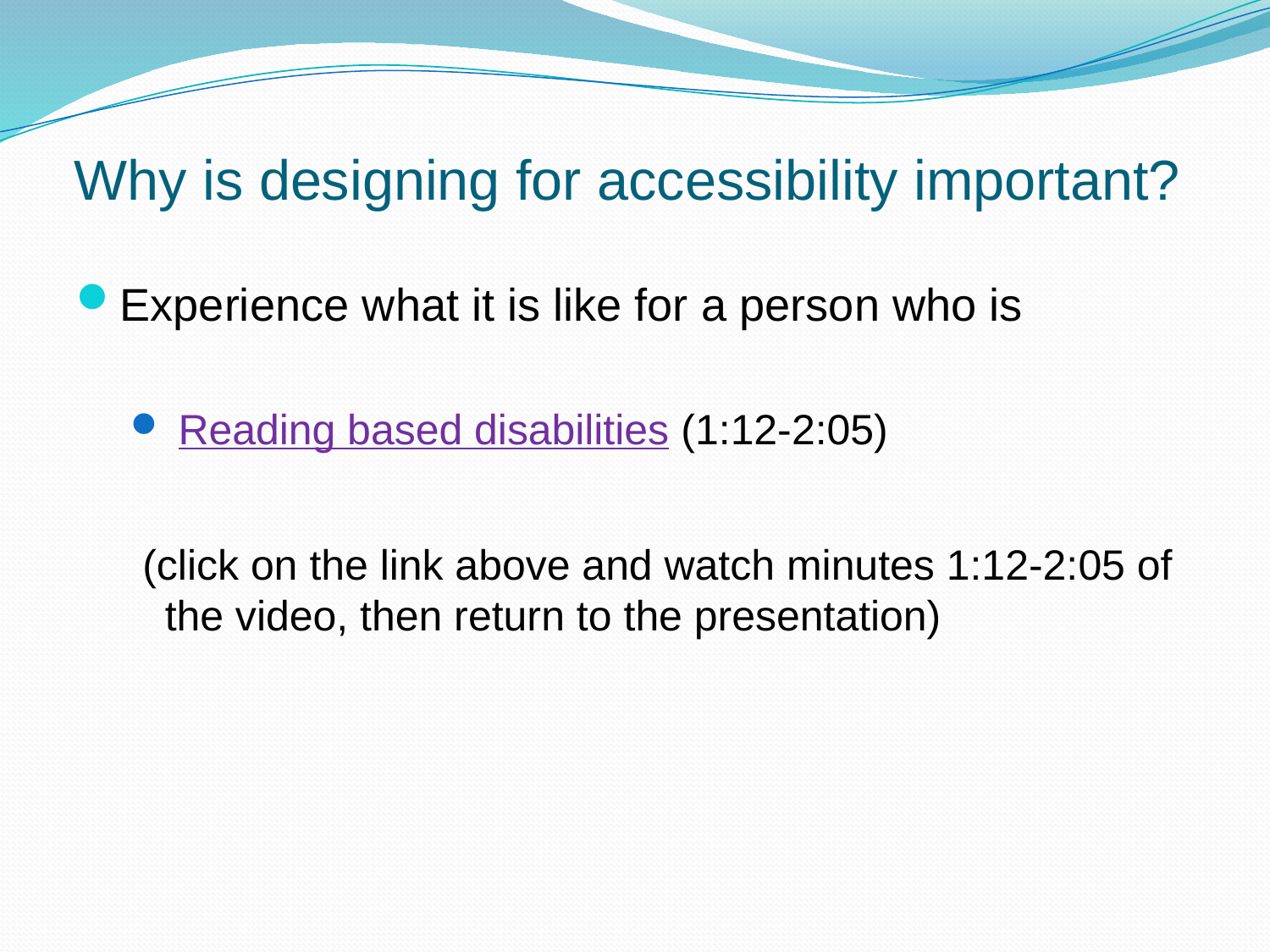

# Why is designing for accessibility important?
Experience what it is like for a person who is

 Reading based disabilities (1:12-2:05)

 (click on the link above and watch minutes 1:12-2:05 of the video, then return to the presentation)